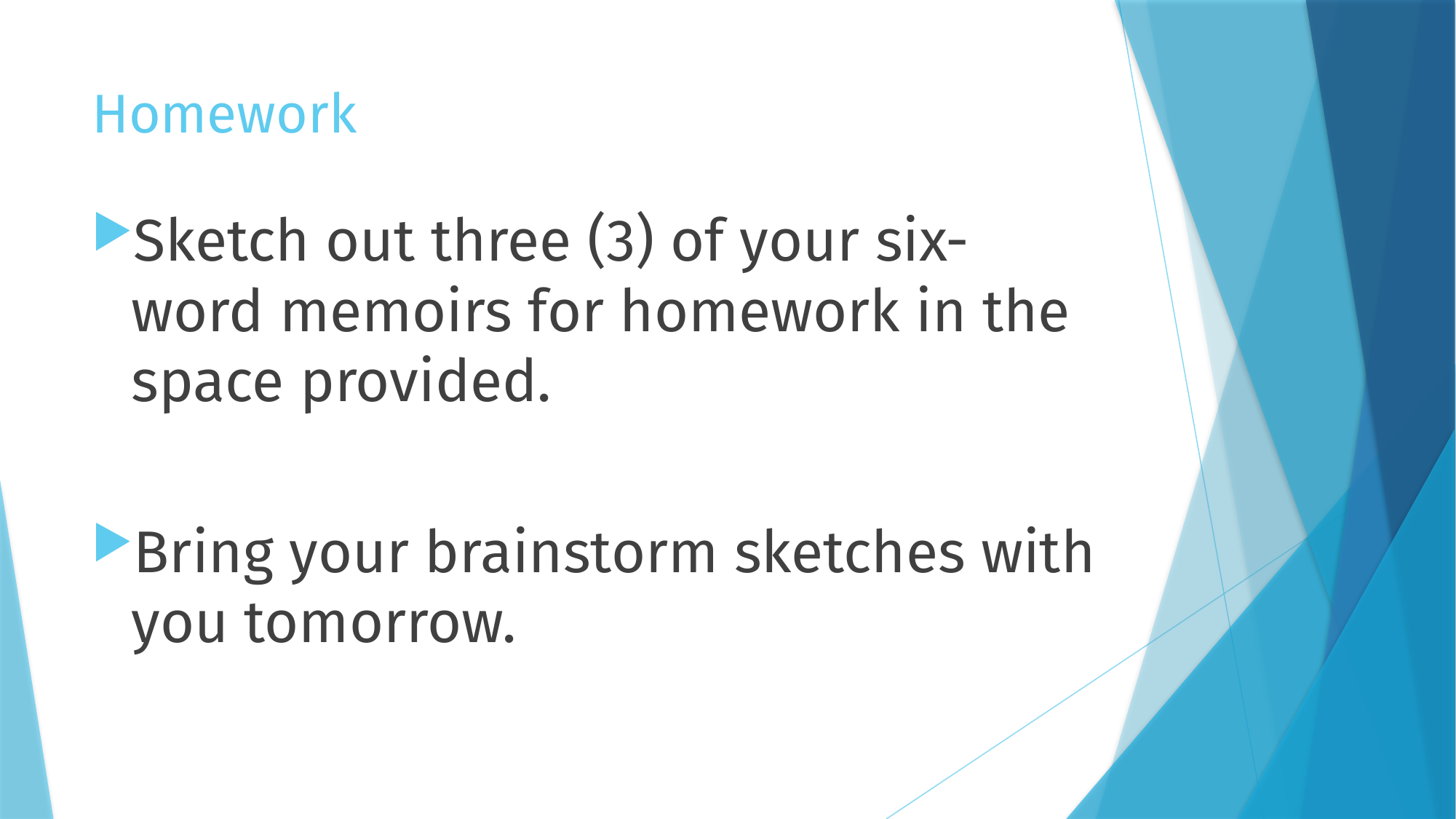

# Homework
Sketch out three (3) of your six-word memoirs for homework in the space provided.

Bring your brainstorm sketches with you tomorrow.